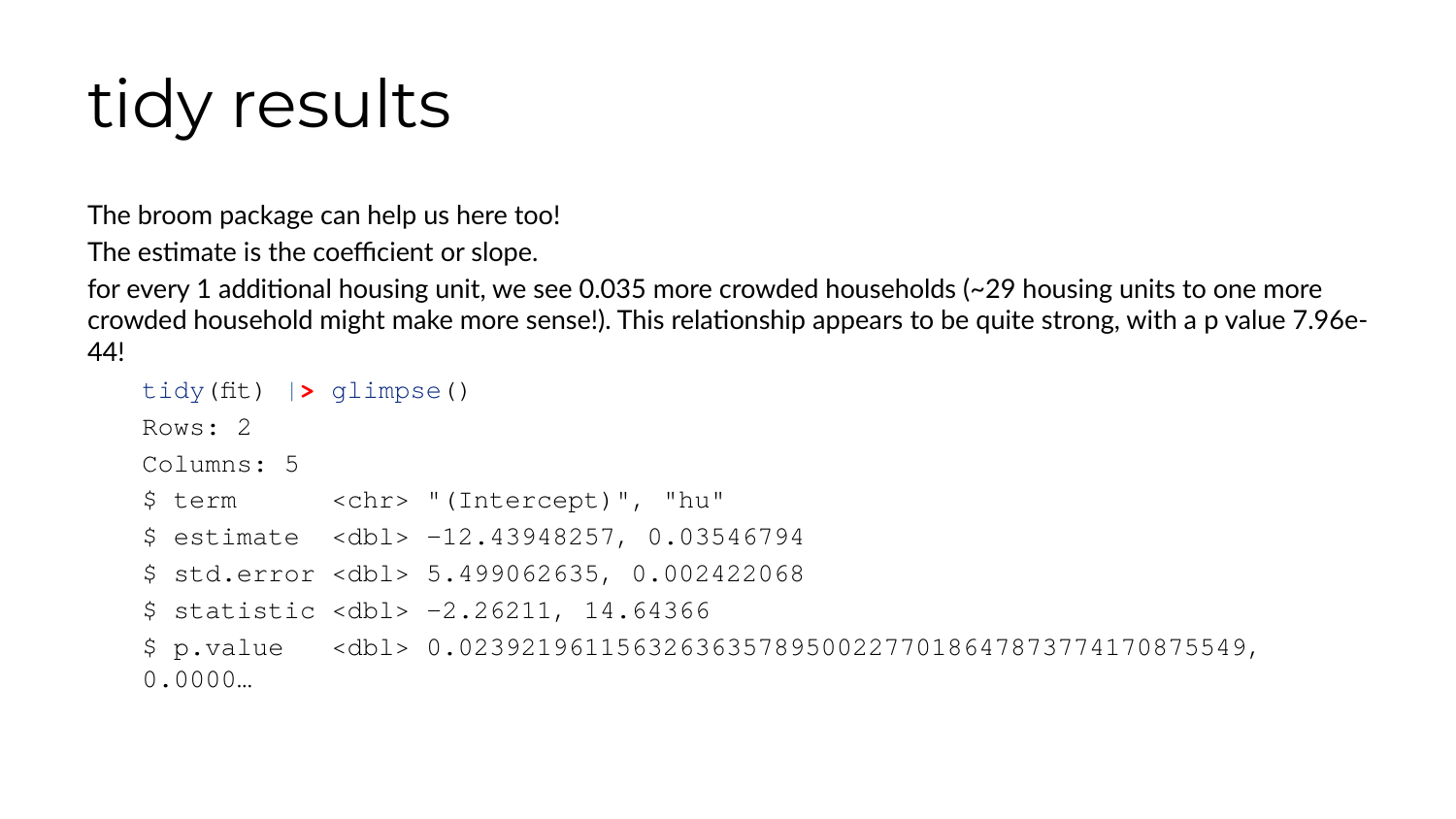

# tidy results
The broom package can help us here too!
The estimate is the coefficient or slope.
for every 1 additional housing unit, we see 0.035 more crowded households (~29 housing units to one more crowded household might make more sense!). This relationship appears to be quite strong, with a p value 7.96e-44!
tidy(fit) |> glimpse()
Rows: 2
Columns: 5
$ term      <chr> "(Intercept)", "hu"
$ estimate  <dbl> -12.43948257, 0.03546794
$ std.error <dbl> 5.499062635, 0.002422068
$ statistic <dbl> -2.26211, 14.64366
$ p.value   <dbl> 0.02392196115632636357895002277018647873774170875549, 0.0000…